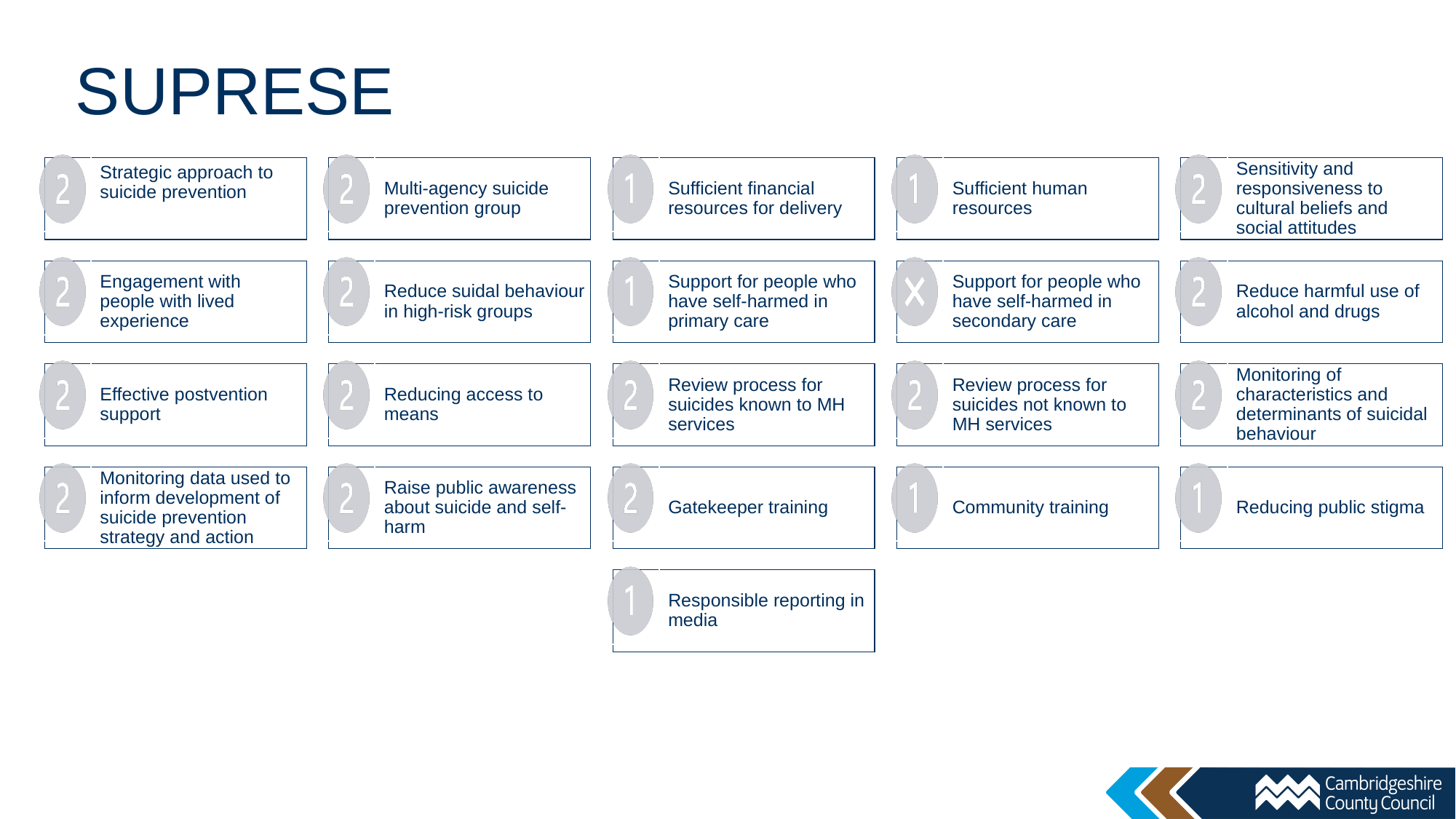

# SUPRESE
Strategic approach to suicide prevention

Multi-agency suicide prevention group
Sufficient financial resources for delivery
Sufficient human resources
Sensitivity and responsiveness to cultural beliefs and social attitudes
Engagement with people with lived experience
Reduce suidal behaviour in high-risk groups
Support for people who have self-harmed in primary care
Support for people who have self-harmed in secondary care
Reduce harmful use of alcohol and drugs
Effective postvention support
Reducing access to means
Review process for suicides known to MH services
Review process for suicides not known to MH services
Monitoring of characteristics and determinants of suicidal behaviour
Monitoring data used to inform development of suicide prevention strategy and action
Raise public awareness about suicide and self-harm
Gatekeeper training
Community training
Reducing public stigma
Responsible reporting in media